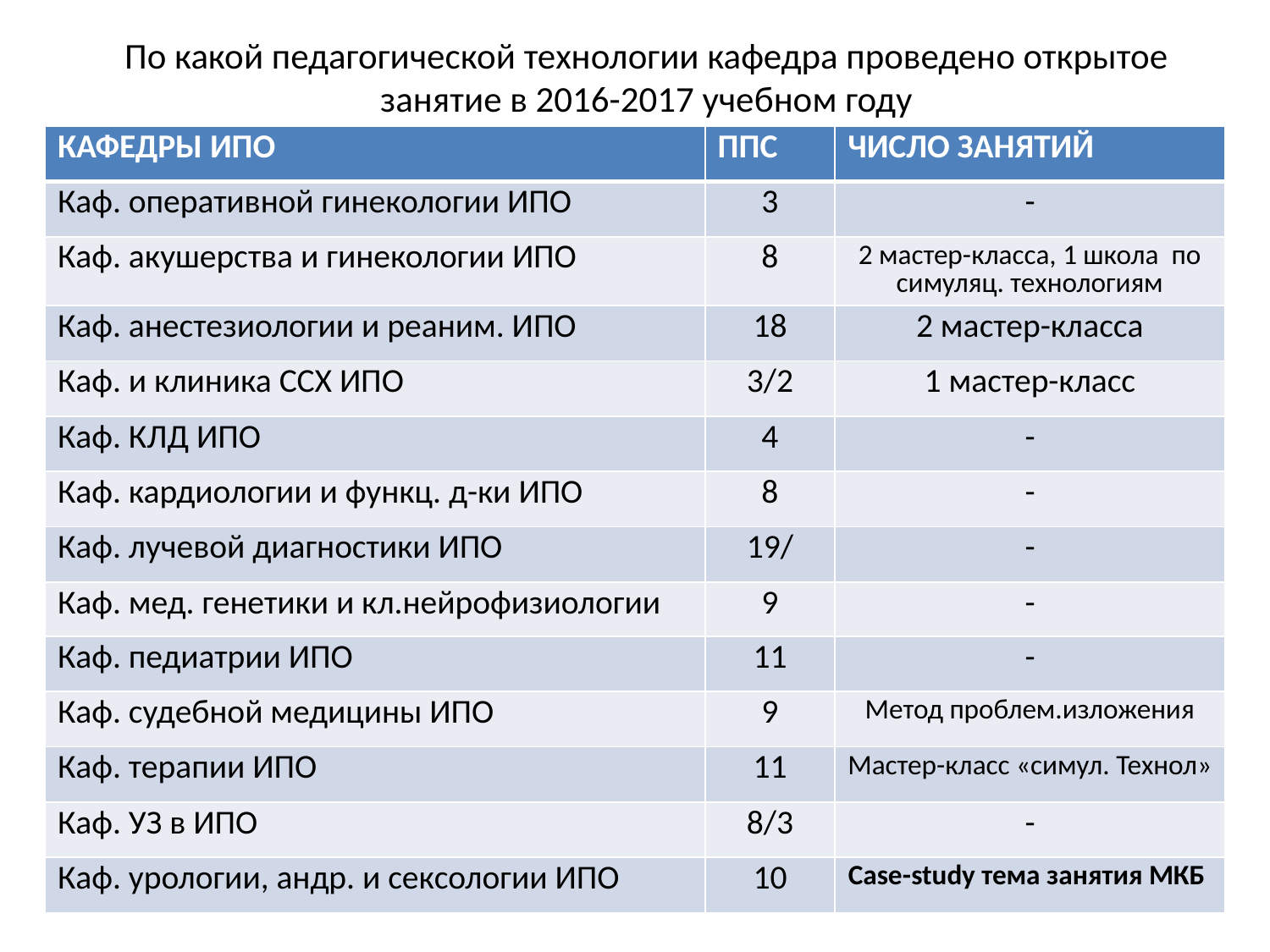

# По какой педагогической технологии кафедра проведено открытое занятие в 2016-2017 учебном году
| КАФЕДРЫ ИПО | ППС | ЧИСЛО ЗАНЯТИЙ |
| --- | --- | --- |
| Каф. оперативной гинекологии ИПО | 3 | - |
| Каф. акушерства и гинекологии ИПО | 8 | 2 мастер-класса, 1 школа по симуляц. технологиям |
| Каф. анестезиологии и реаним. ИПО | 18 | 2 мастер-класса |
| Каф. и клиника ССХ ИПО | 3/2 | 1 мастер-класс |
| Каф. КЛД ИПО | 4 | - |
| Каф. кардиологии и функц. д-ки ИПО | 8 | - |
| Каф. лучевой диагностики ИПО | 19/ | - |
| Каф. мед. генетики и кл.нейрофизиологии | 9 | - |
| Каф. педиатрии ИПО | 11 | - |
| Каф. судебной медицины ИПО | 9 | Метод проблем.изложения |
| Каф. терапии ИПО | 11 | Мастер-класс «симул. Технол» |
| Каф. УЗ в ИПО | 8/3 | - |
| Каф. урологии, андр. и сексологии ИПО | 10 | Case-study тема занятия МКБ |